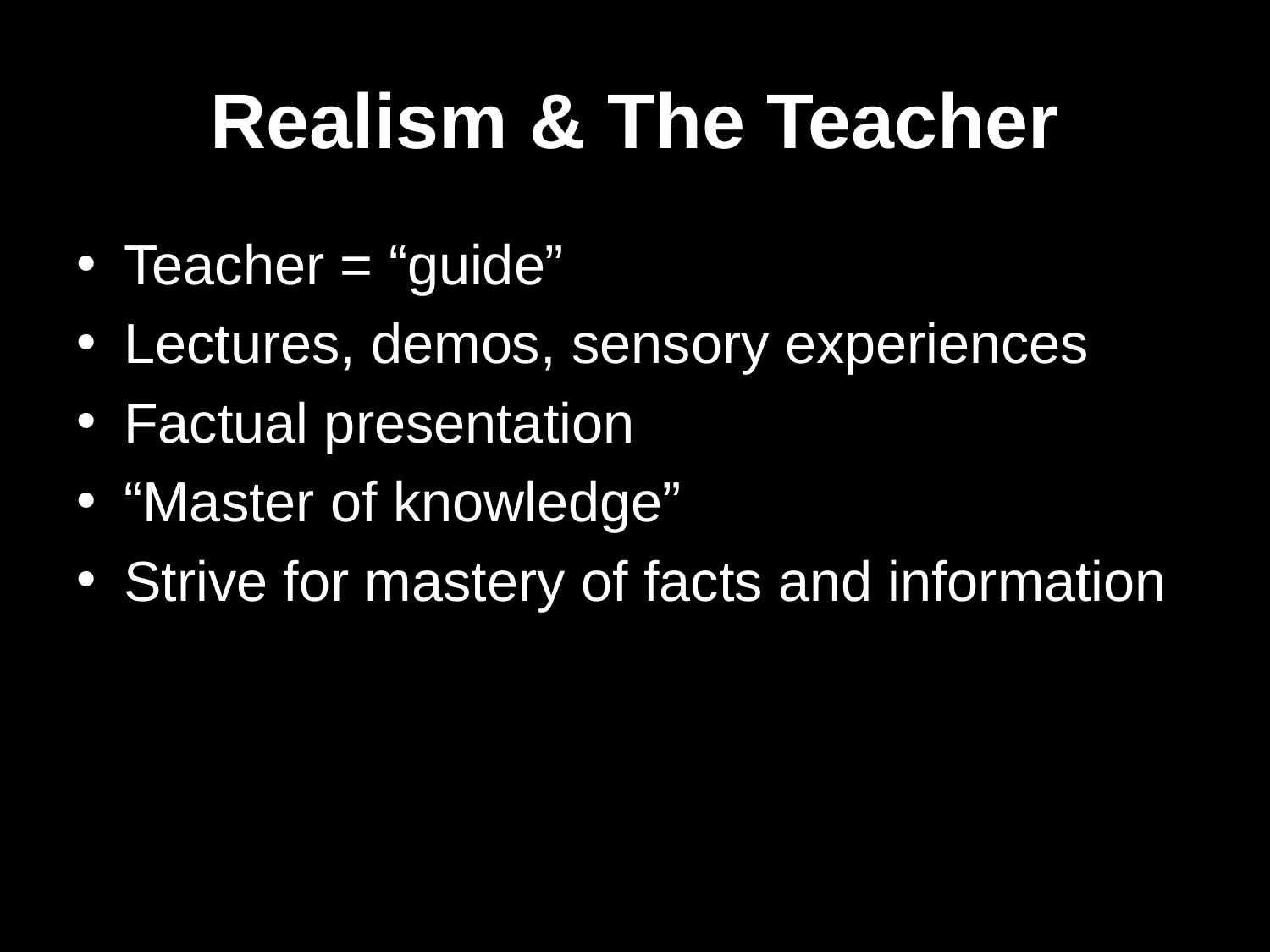

# Realism & The Teacher
Teacher = “guide”
Lectures, demos, sensory experiences
Factual presentation
“Master of knowledge”
Strive for mastery of facts and information